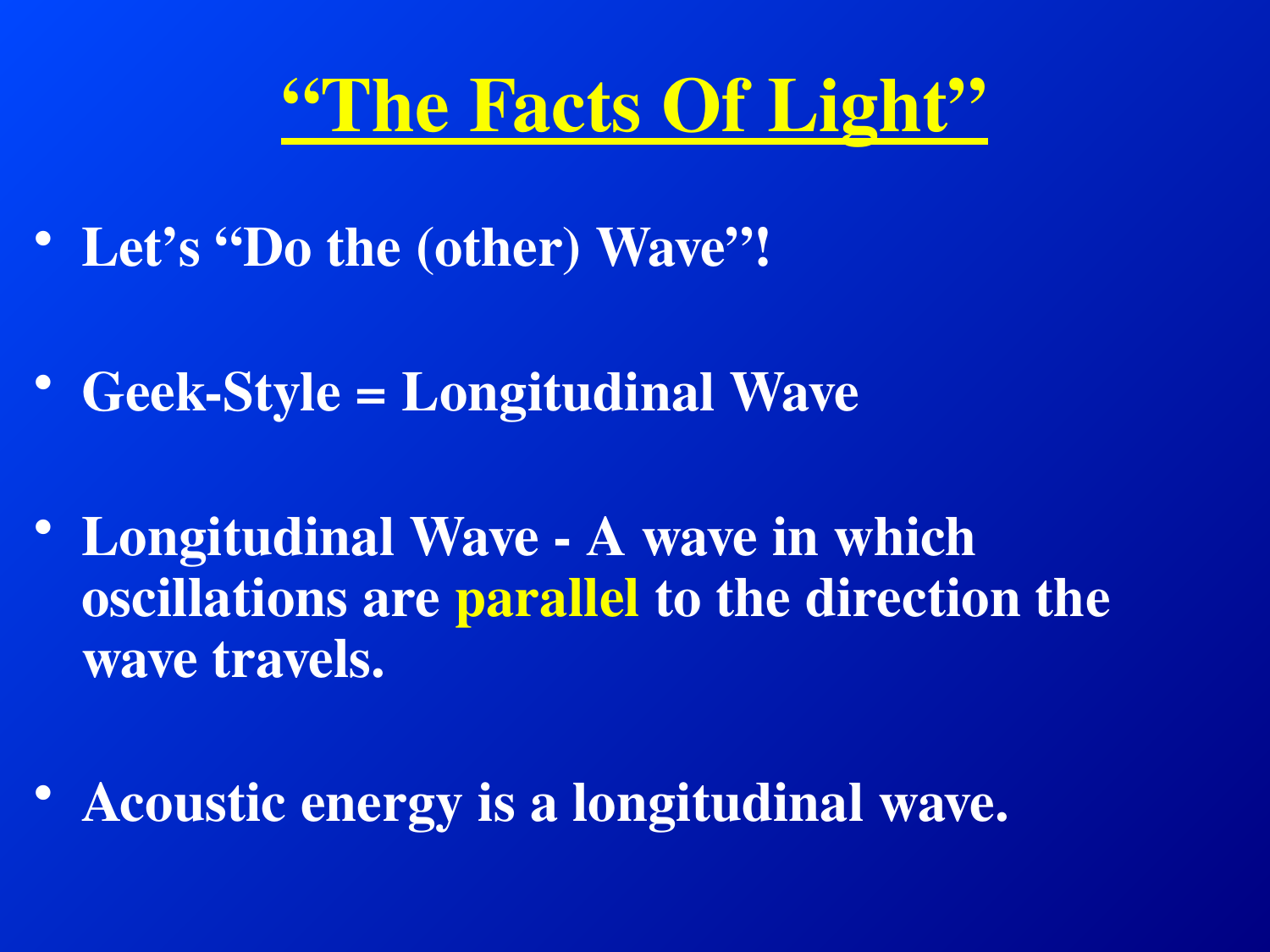

# “The Facts Of Light”
Let’s “Do the (other) Wave”!

Geek-Style = Longitudinal Wave

Longitudinal Wave - A wave in which oscillations are parallel to the direction the wave travels.

Acoustic energy is a longitudinal wave.